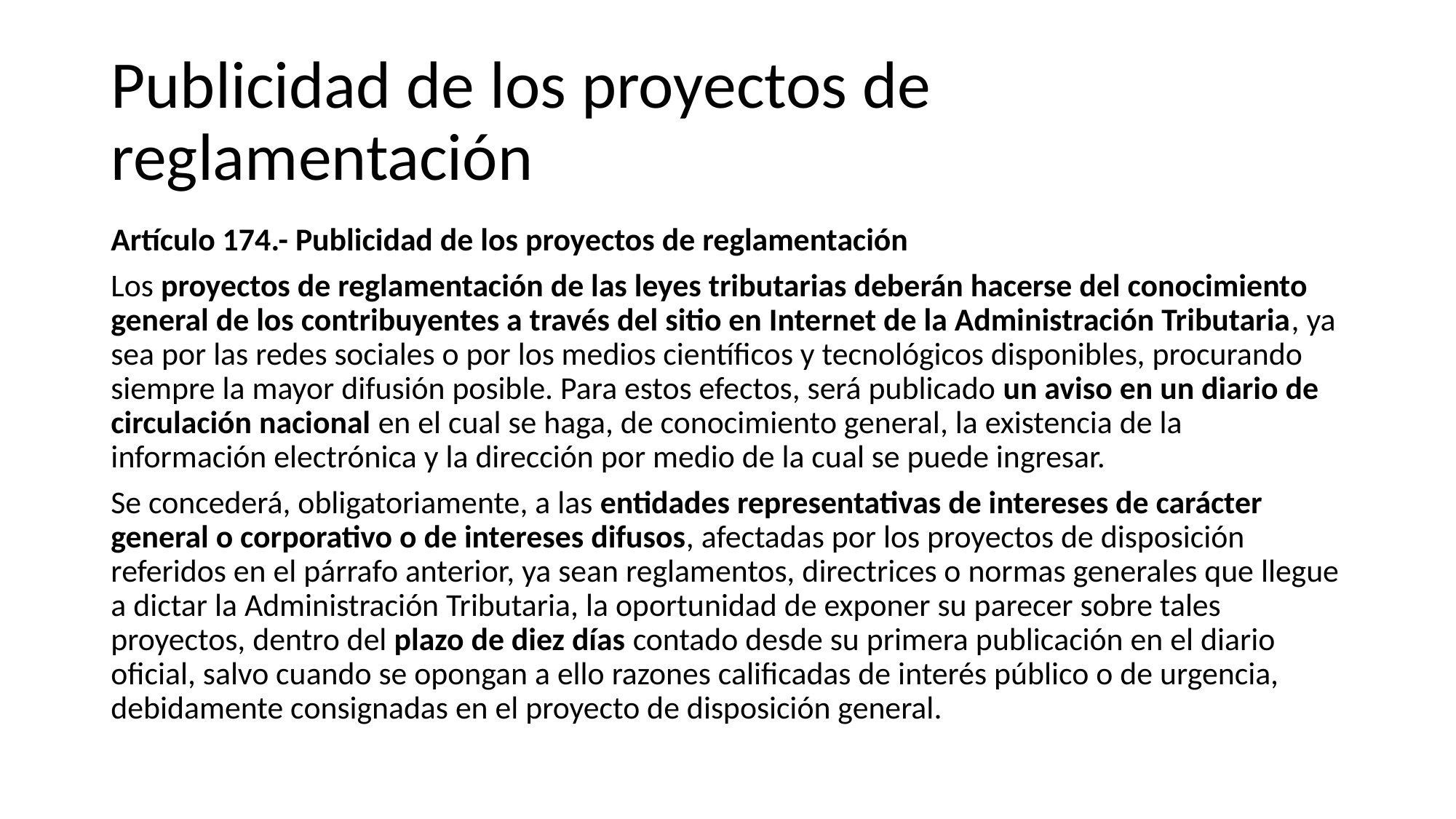

# Publicidad de los proyectos de reglamentación
Artículo 174.- Publicidad de los proyectos de reglamentación
Los proyectos de reglamentación de las leyes tributarias deberán hacerse del conocimiento general de los contribuyentes a través del sitio en Internet de la Administración Tributaria, ya sea por las redes sociales o por los medios científicos y tecnológicos disponibles, procurando siempre la mayor difusión posible. Para estos efectos, será publicado un aviso en un diario de circulación nacional en el cual se haga, de conocimiento general, la existencia de la información electrónica y la dirección por medio de la cual se puede ingresar.
Se concederá, obligatoriamente, a las entidades representativas de intereses de carácter general o corporativo o de intereses difusos, afectadas por los proyectos de disposición referidos en el párrafo anterior, ya sean reglamentos, directrices o normas generales que llegue a dictar la Administración Tributaria, la oportunidad de exponer su parecer sobre tales proyectos, dentro del plazo de diez días contado desde su primera publicación en el diario oficial, salvo cuando se opongan a ello razones calificadas de interés público o de urgencia, debidamente consignadas en el proyecto de disposición general.